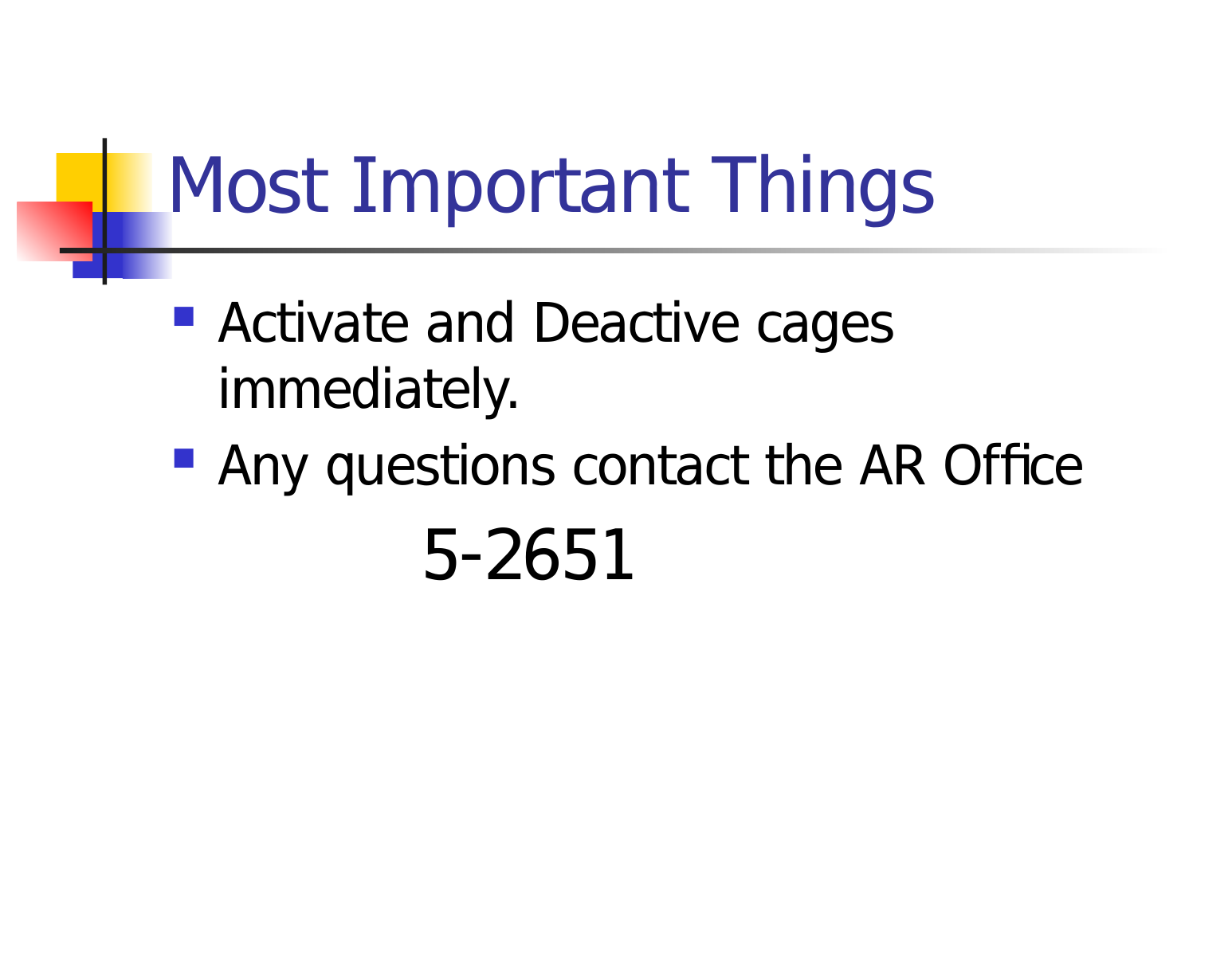

# Most Important Things
Activate and Deactive cages immediately.
Any questions contact the AR Office
5-2651